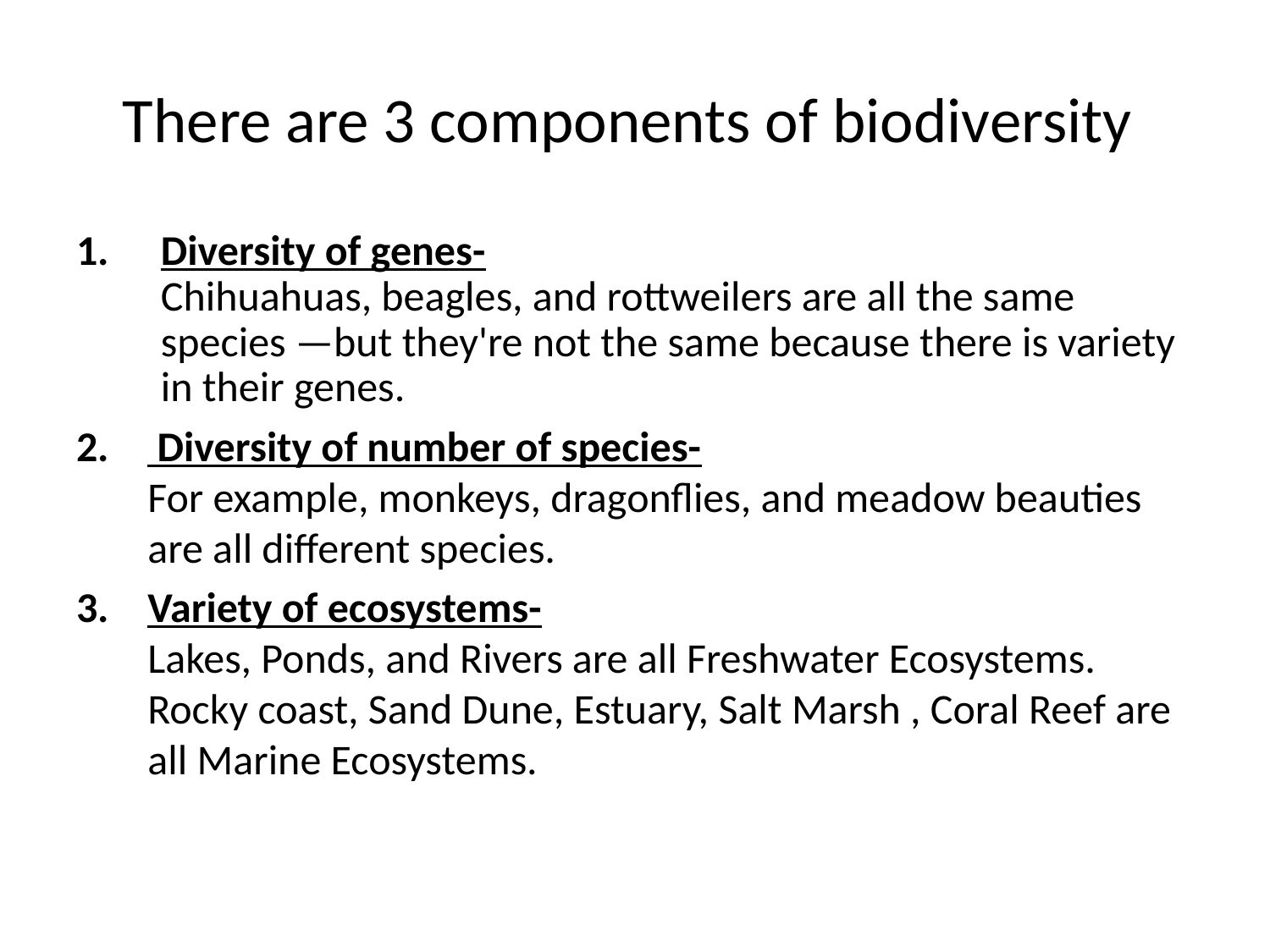

# There are 3 components of biodiversity
Diversity of genes-
Chihuahuas, beagles, and rottweilers are all the same species —but they're not the same because there is variety in their genes.
 Diversity of number of species-
For example, monkeys, dragonflies, and meadow beauties are all different species.
Variety of ecosystems-
Lakes, Ponds, and Rivers are all Freshwater Ecosystems. Rocky coast, Sand Dune, Estuary, Salt Marsh , Coral Reef are all Marine Ecosystems.